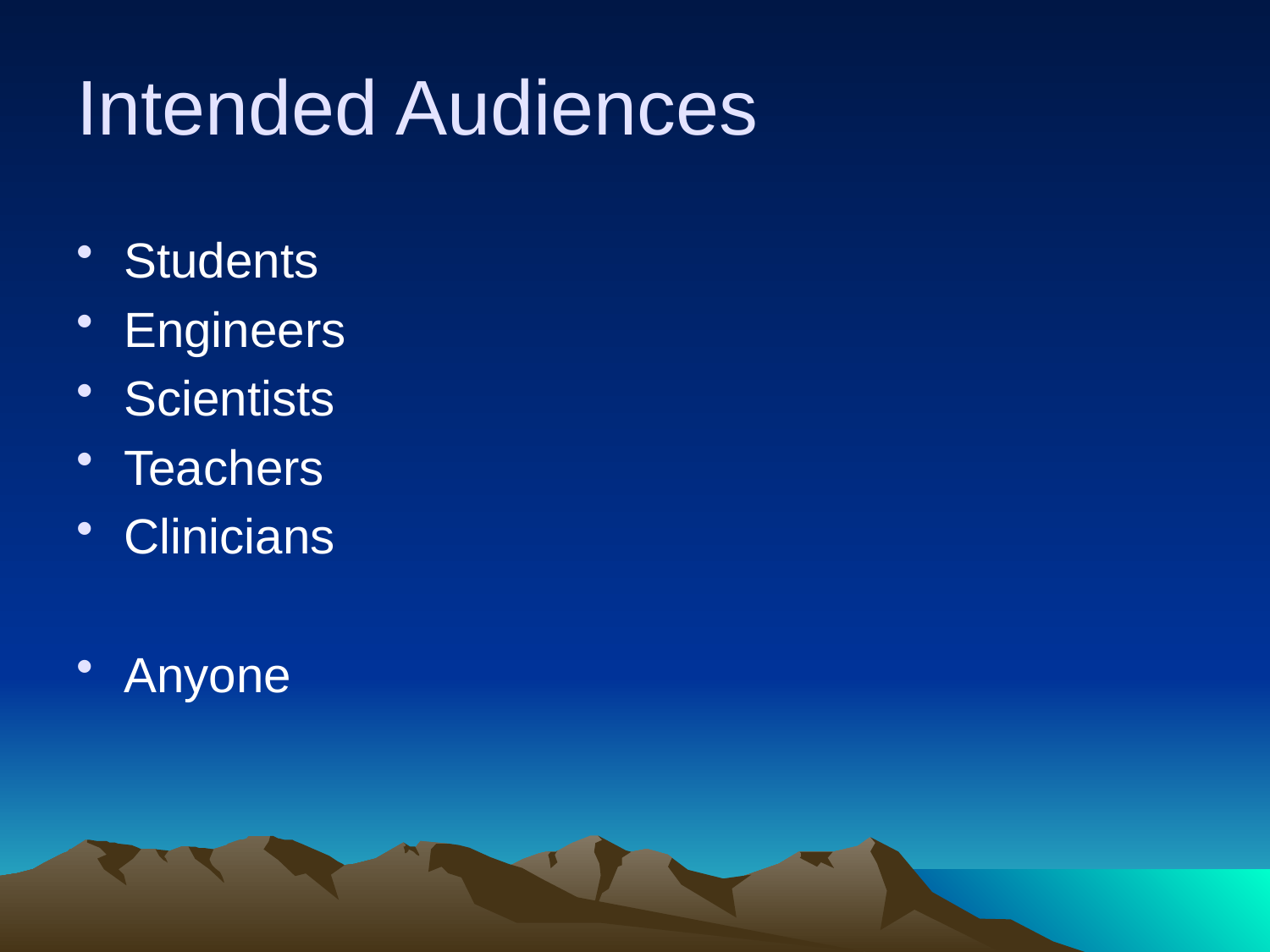

# Intended Audiences
Students
Engineers
Scientists
Teachers
Clinicians

Anyone